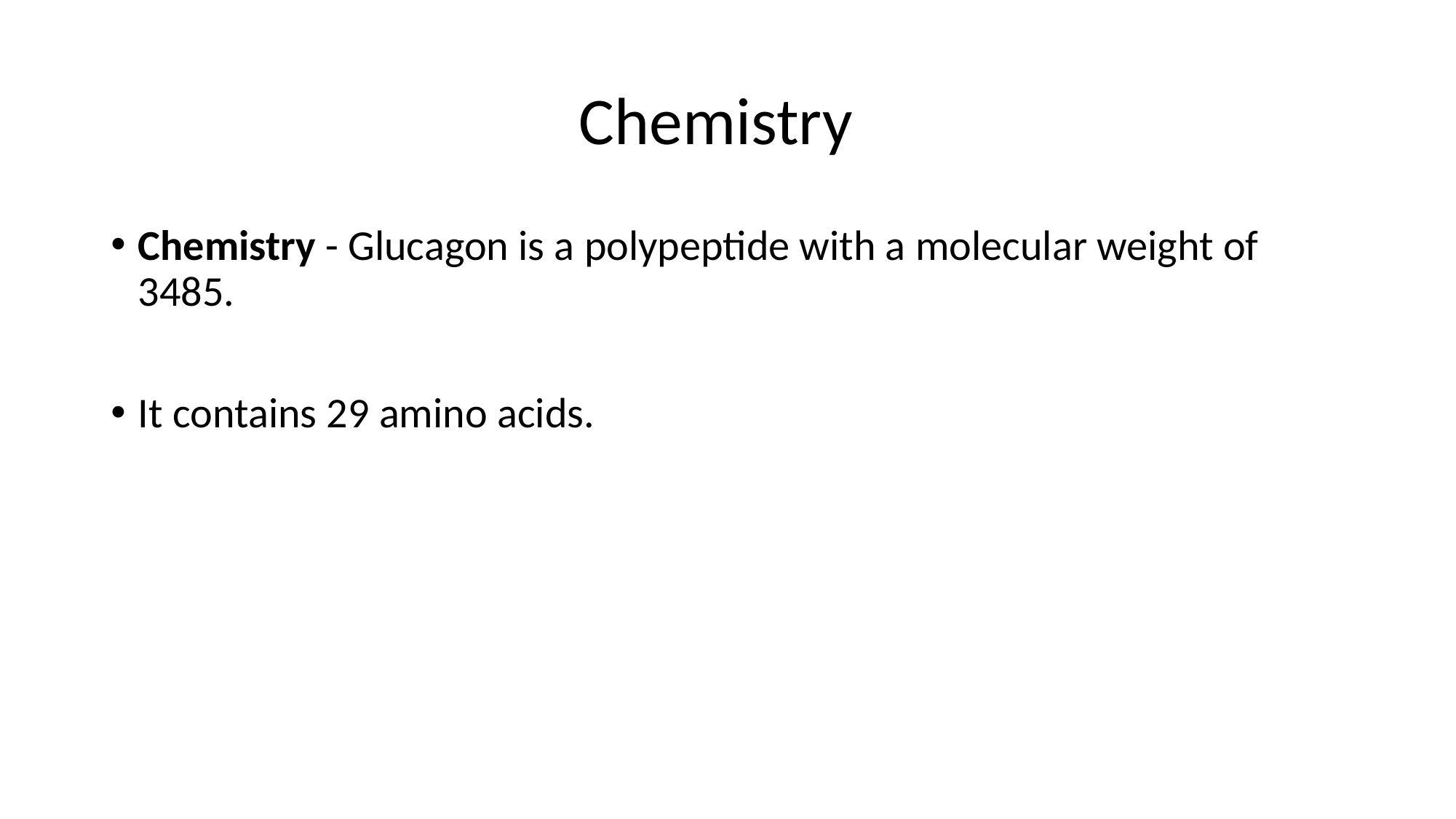

# Chemistry
Chemistry - Glucagon is a polypeptide with a molecular weight of 3485.

It contains 29 amino acids.